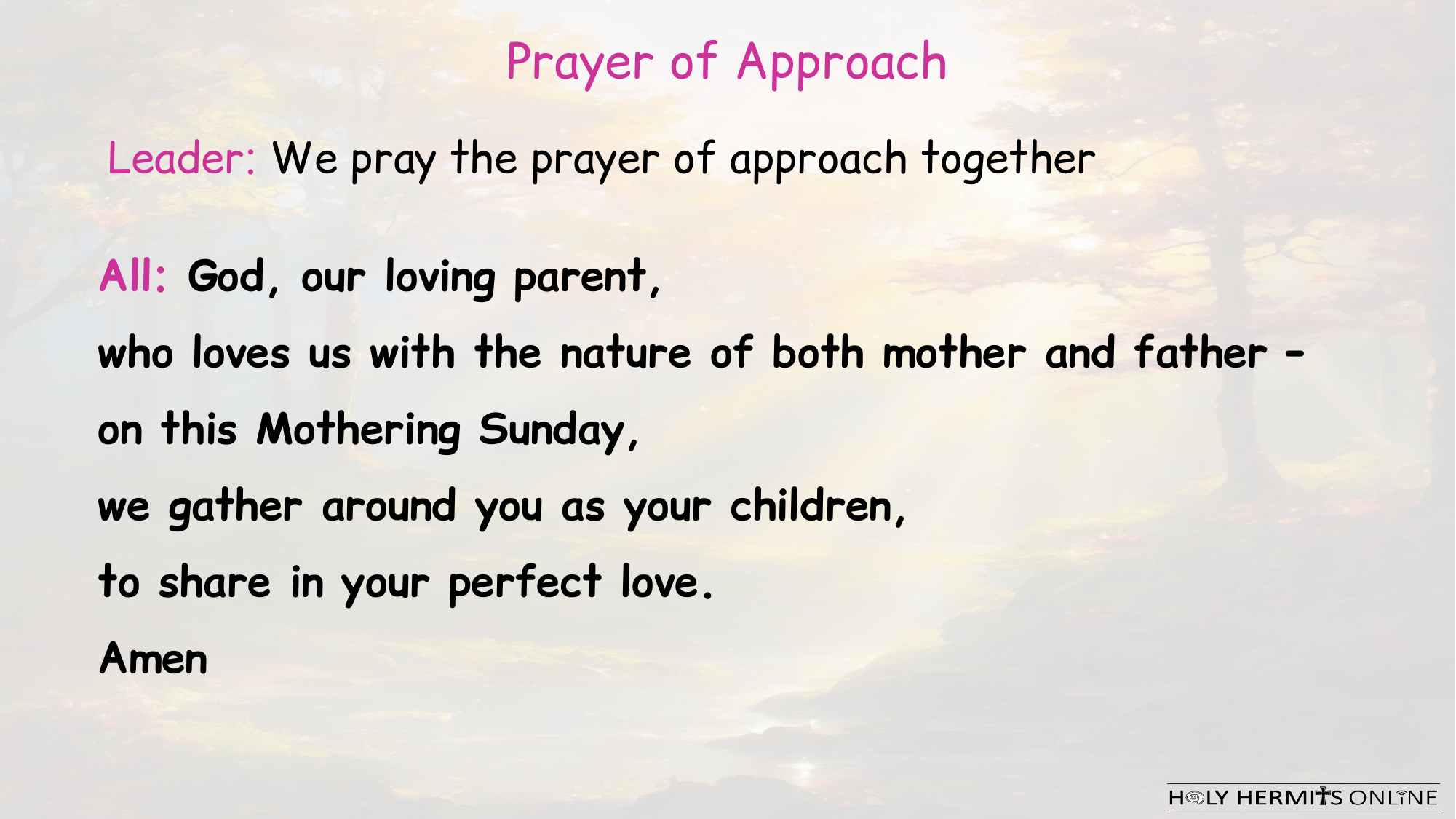

Prayer of Approach
Leader: We pray the prayer of approach together
All: God, our loving parent,
who loves us with the nature of both mother and father –
on this Mothering Sunday,
we gather around you as your children,
to share in your perfect love.
Amen